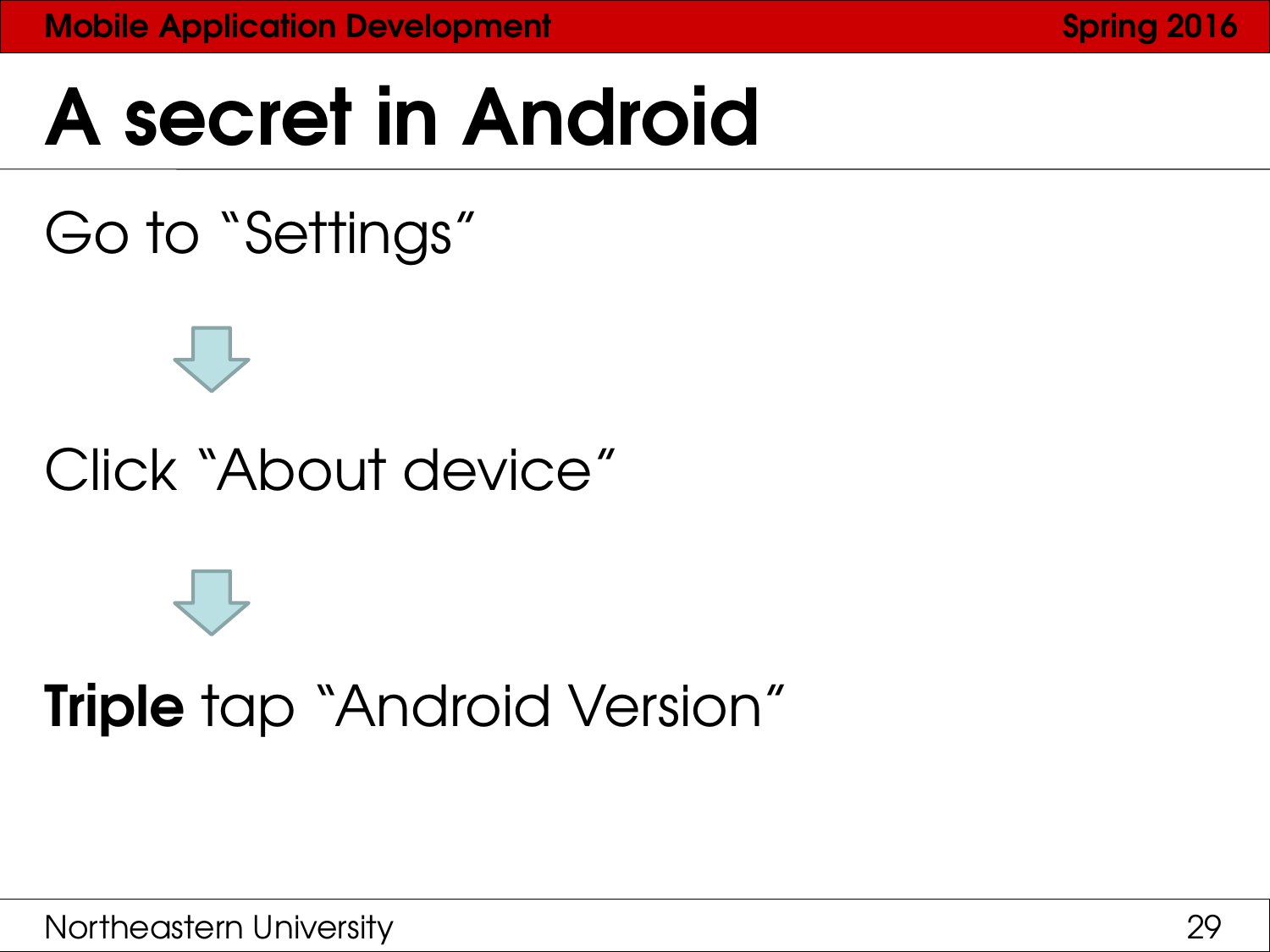

# A secret in Android
Go to “Settings”

Click “About device”

Triple tap “Android Version”